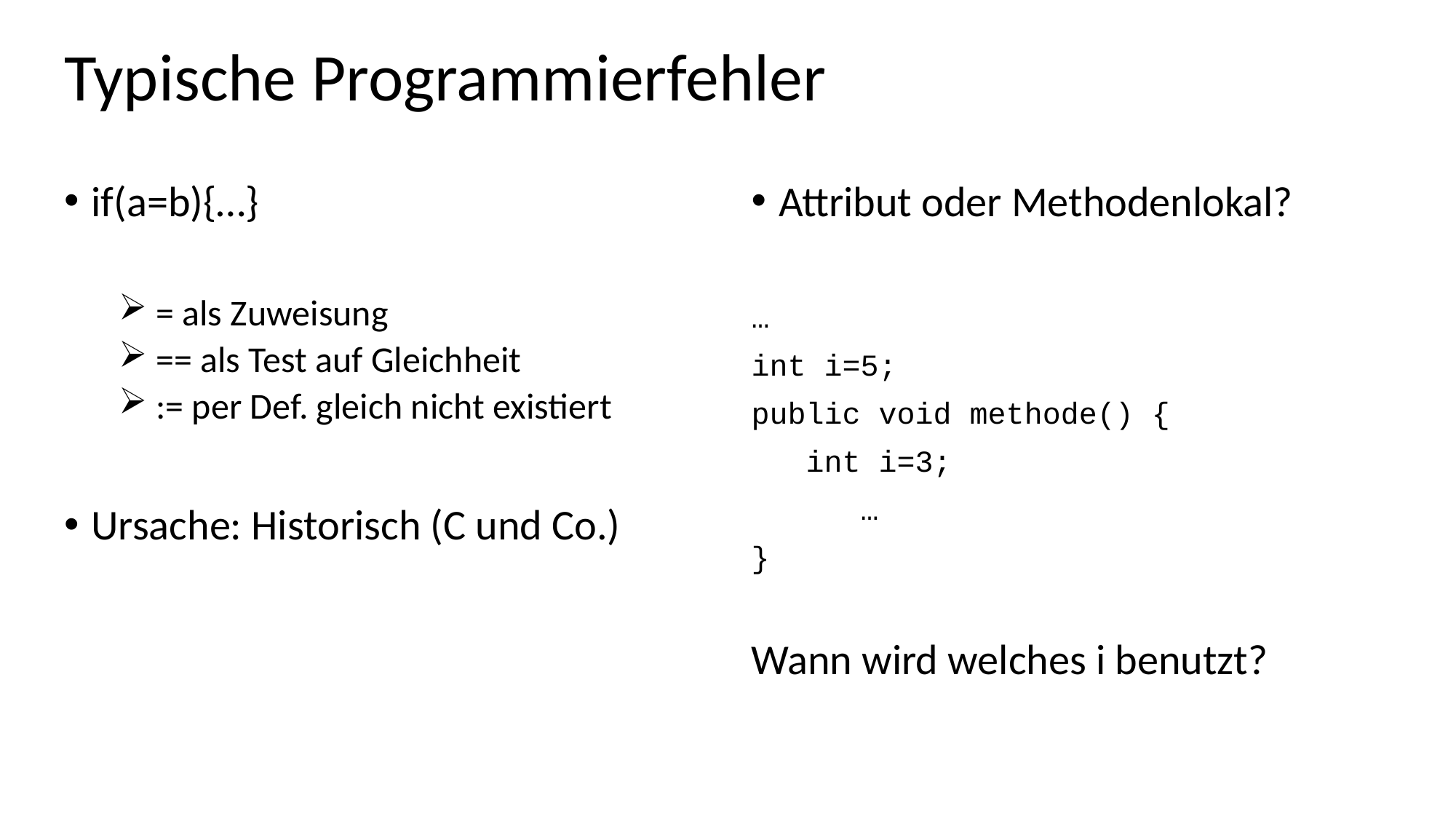

# Typische Programmierfehler
if(a=b){…}

 = als Zuweisung
 == als Test auf Gleichheit
 := per Def. gleich nicht existiert

Ursache: Historisch (C und Co.)

Attribut oder Methodenlokal?

…
int i=5;
public void methode() {
   int i=3;
      …
}

Wann wird welches i benutzt?